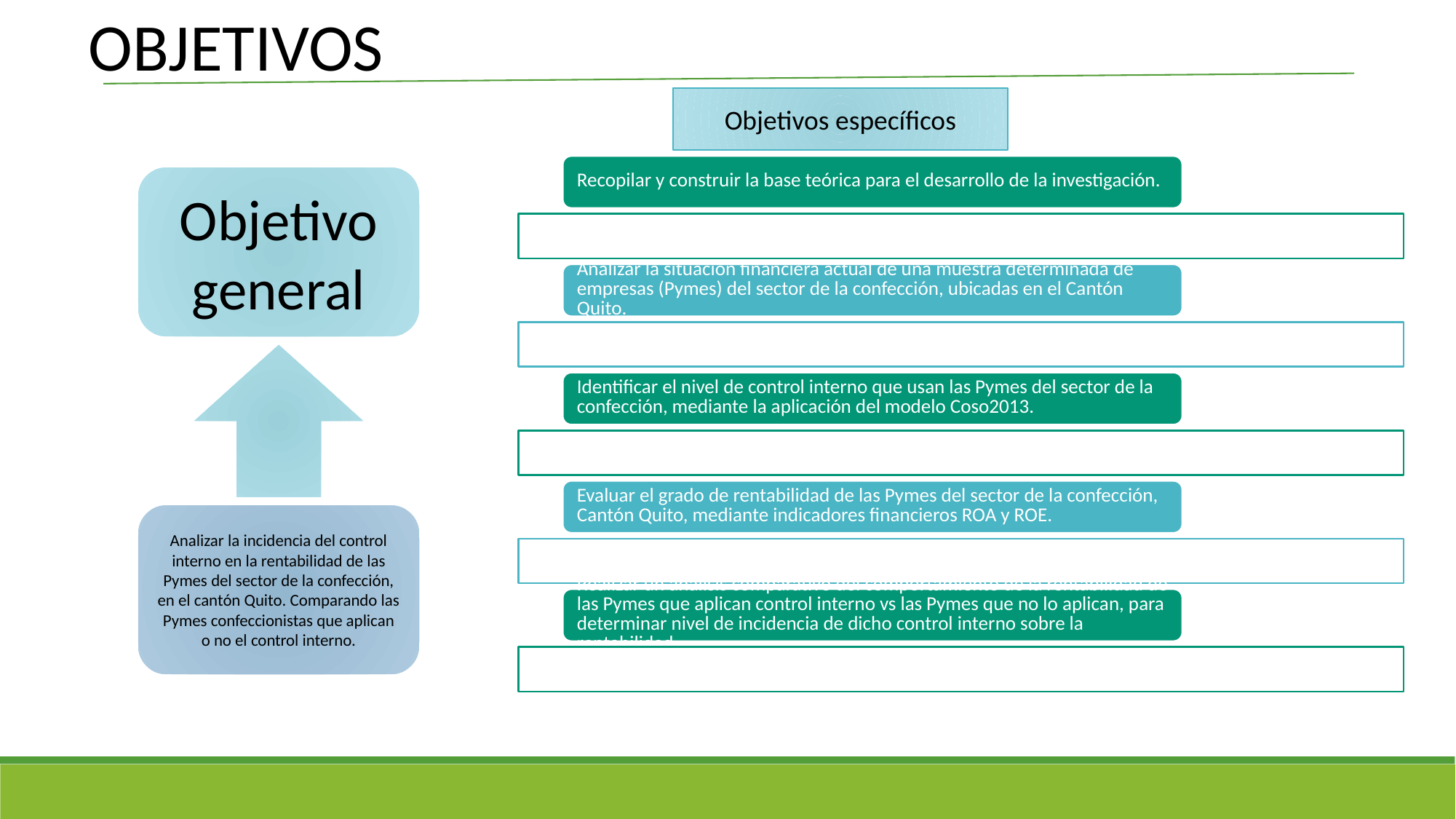

OBJETIVOS
Objetivos específicos
Recopilar y construir la base teórica para el desarrollo de la investigación.
Analizar la situación financiera actual de una muestra determinada de empresas (Pymes) del sector de la confección, ubicadas en el Cantón Quito.
Identificar el nivel de control interno que usan las Pymes del sector de la confección, mediante la aplicación del modelo Coso2013.
Evaluar el grado de rentabilidad de las Pymes del sector de la confección, Cantón Quito, mediante indicadores financieros ROA y ROE.
Realizar un análisis comparativo del comportamiento de la rentabilidad de las Pymes que aplican control interno vs las Pymes que no lo aplican, para determinar nivel de incidencia de dicho control interno sobre la rentabilidad.
Objetivo general
Analizar la incidencia del control interno en la rentabilidad de las Pymes del sector de la confección, en el cantón Quito. Comparando las Pymes confeccionistas que aplican o no el control interno.